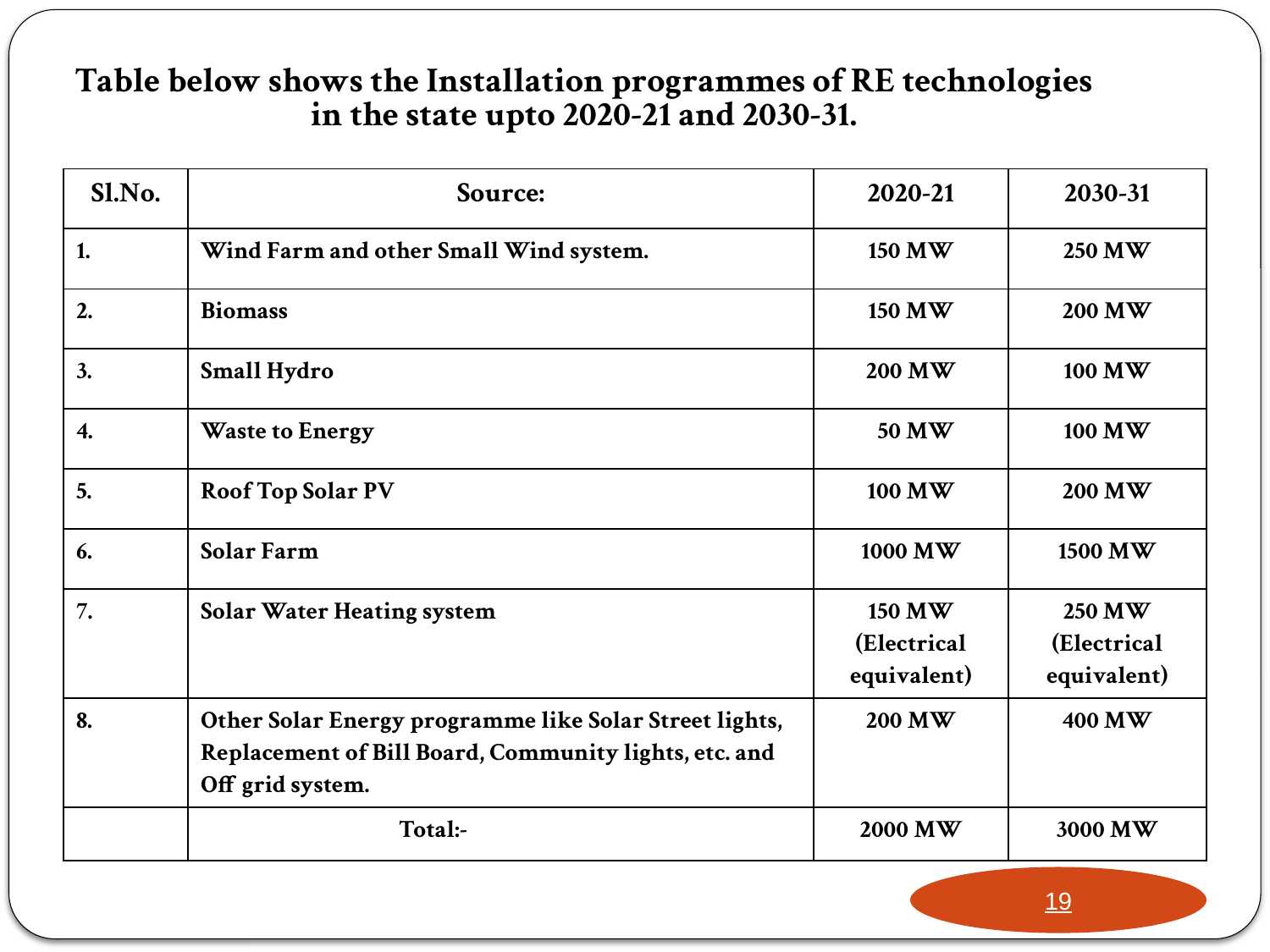

Table below shows the Installation programmes of RE technologies in the state upto 2020-21 and 2030-31.
| Sl.No. | Source: | 2020-21 | 2030-31 |
| --- | --- | --- | --- |
| 1. | Wind Farm and other Small Wind system. | 150 MW | 250 MW |
| 2. | Biomass | 150 MW | 200 MW |
| 3. | Small Hydro | 200 MW | 100 MW |
| 4. | Waste to Energy | 50 MW | 100 MW |
| 5. | Roof Top Solar PV | 100 MW | 200 MW |
| 6. | Solar Farm | 1000 MW | 1500 MW |
| 7. | Solar Water Heating system | 150 MW (Electrical equivalent) | 250 MW (Electrical equivalent) |
| 8. | Other Solar Energy programme like Solar Street lights, Replacement of Bill Board, Community lights, etc. and Off grid system. | 200 MW | 400 MW |
|  | Total:- | 2000 MW | 3000 MW |
19